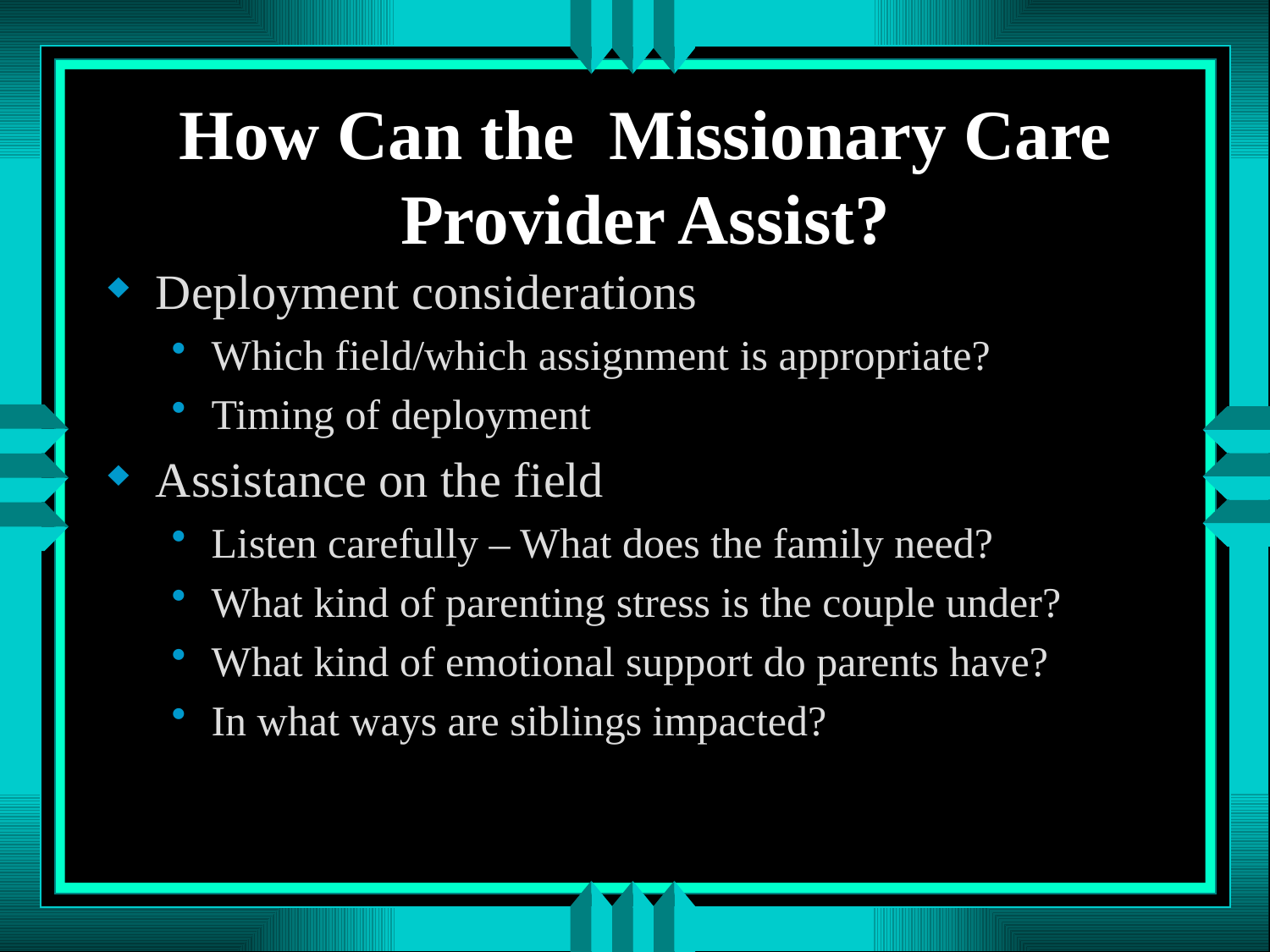

# How Can the  Missionary Care Provider Assist?
Deployment considerations
Which field/which assignment is appropriate?
Timing of deployment
Assistance on the field
Listen carefully – What does the family need?
What kind of parenting stress is the couple under?
What kind of emotional support do parents have?
In what ways are siblings impacted?